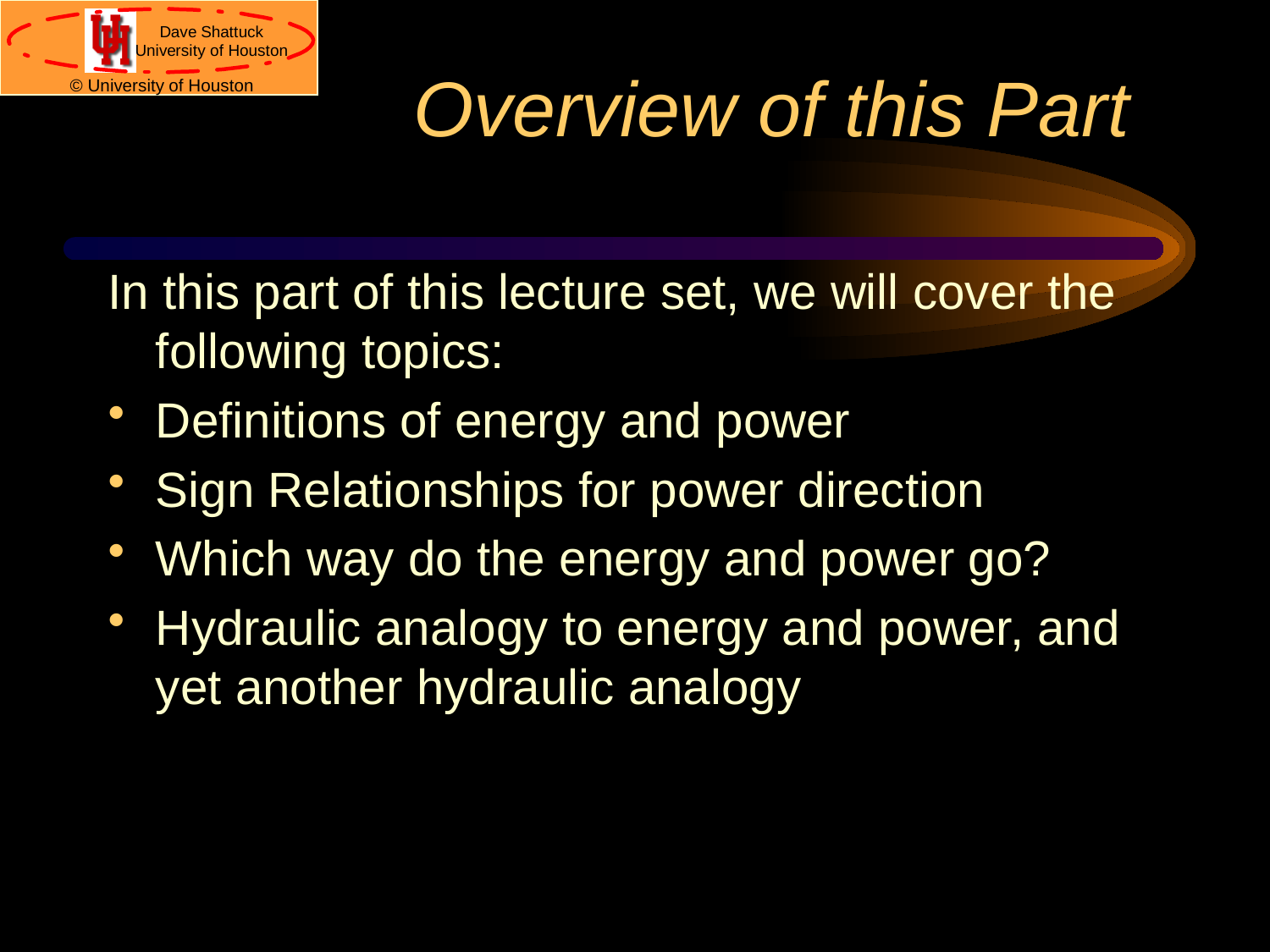

# Overview of this Part
In this part of this lecture set, we will cover the following topics:
Definitions of energy and power
Sign Relationships for power direction
Which way do the energy and power go?
Hydraulic analogy to energy and power, and yet another hydraulic analogy